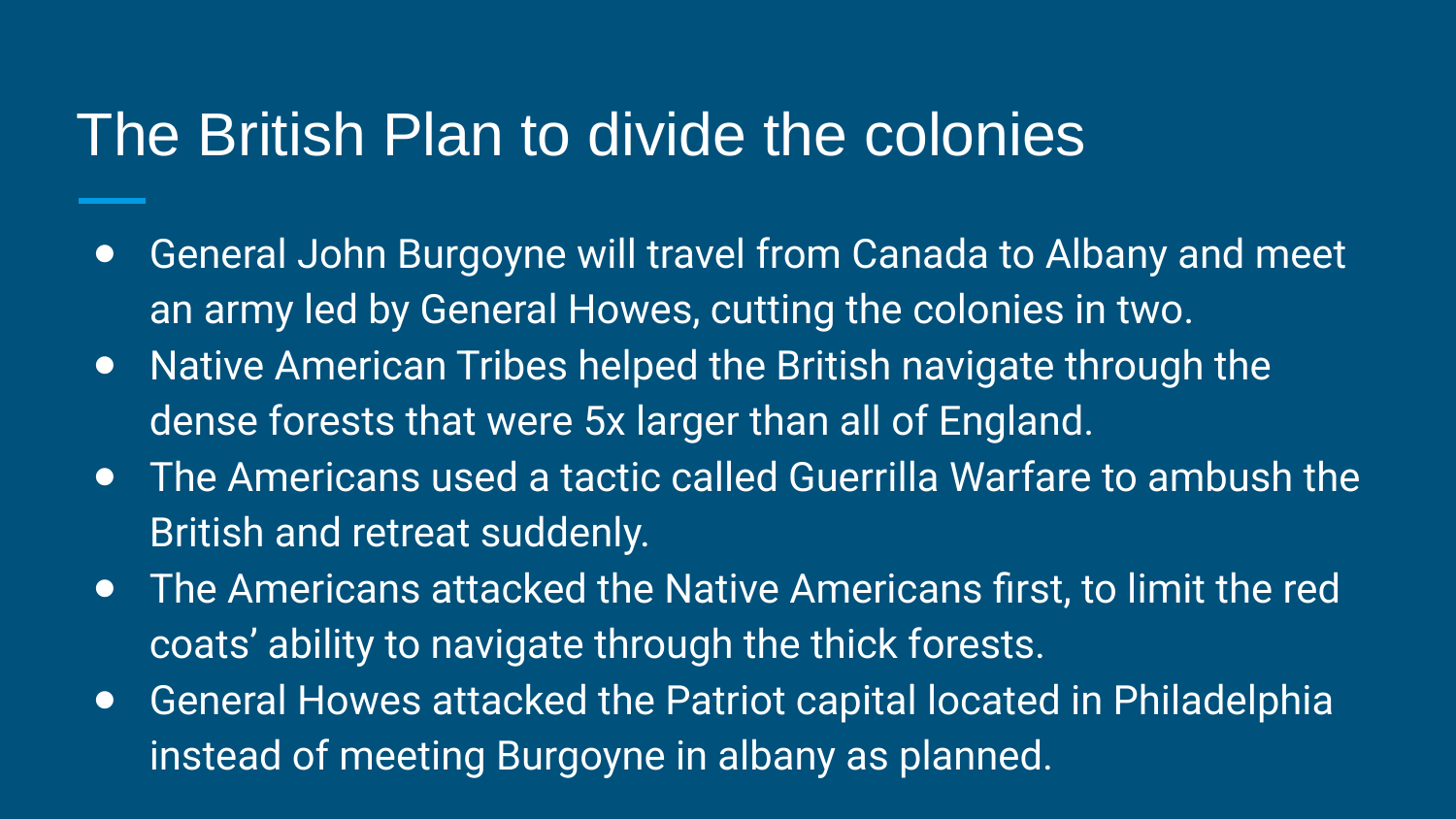

# The British Plan to divide the colonies
General John Burgoyne will travel from Canada to Albany and meet an army led by General Howes, cutting the colonies in two.
Native American Tribes helped the British navigate through the dense forests that were 5x larger than all of England.
The Americans used a tactic called Guerrilla Warfare to ambush the British and retreat suddenly.
The Americans attacked the Native Americans first, to limit the red coats’ ability to navigate through the thick forests.
General Howes attacked the Patriot capital located in Philadelphia instead of meeting Burgoyne in albany as planned.